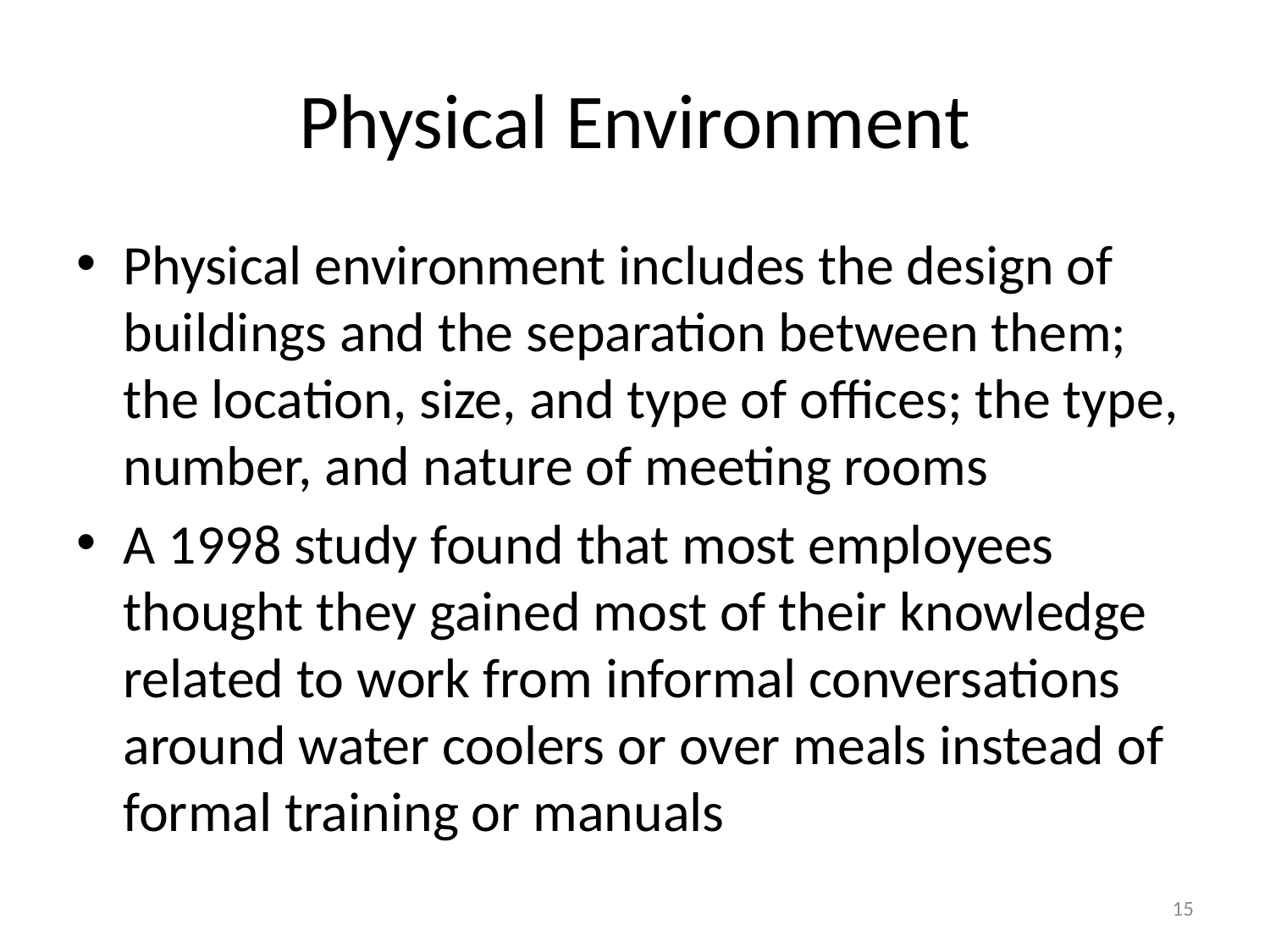

# Physical Environment
Physical environment includes the design of buildings and the separation between them; the location, size, and type of offices; the type, number, and nature of meeting rooms
A 1998 study found that most employees thought they gained most of their knowledge related to work from informal conversations around water coolers or over meals instead of formal training or manuals
15